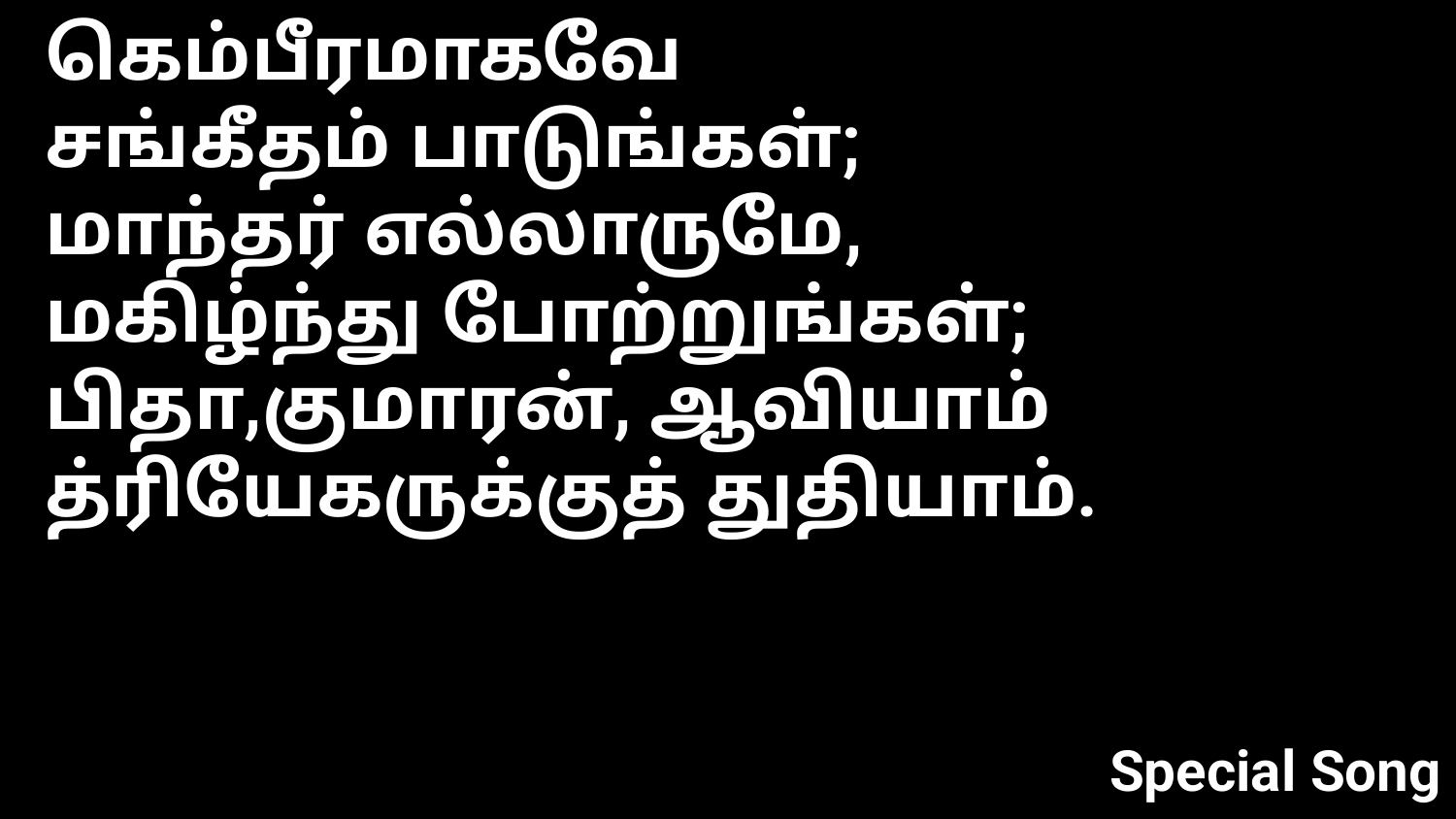

கெம்பீரமாகவே
சங்கீதம் பாடுங்கள்;
மாந்தர் எல்லாருமே,
மகிழ்ந்து போற்றுங்கள்;
பிதா,குமாரன், ஆவியாம்
த்ரியேகருக்குத் துதியாம்.

Special Song